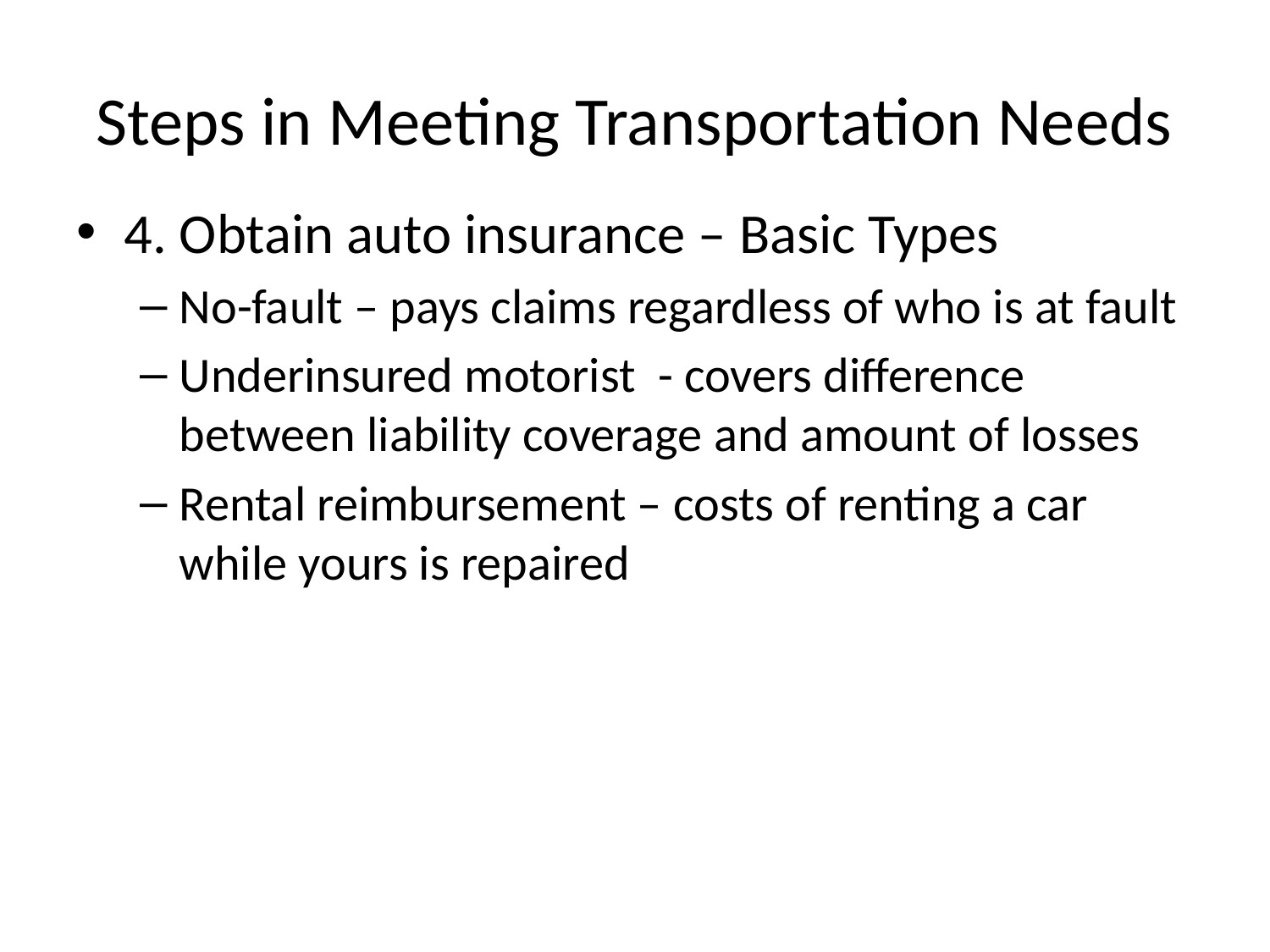

# Steps in Meeting Transportation Needs
4. Obtain auto insurance – Basic Types
No-fault – pays claims regardless of who is at fault
Underinsured motorist  - covers difference between liability coverage and amount of losses
Rental reimbursement – costs of renting a car while yours is repaired